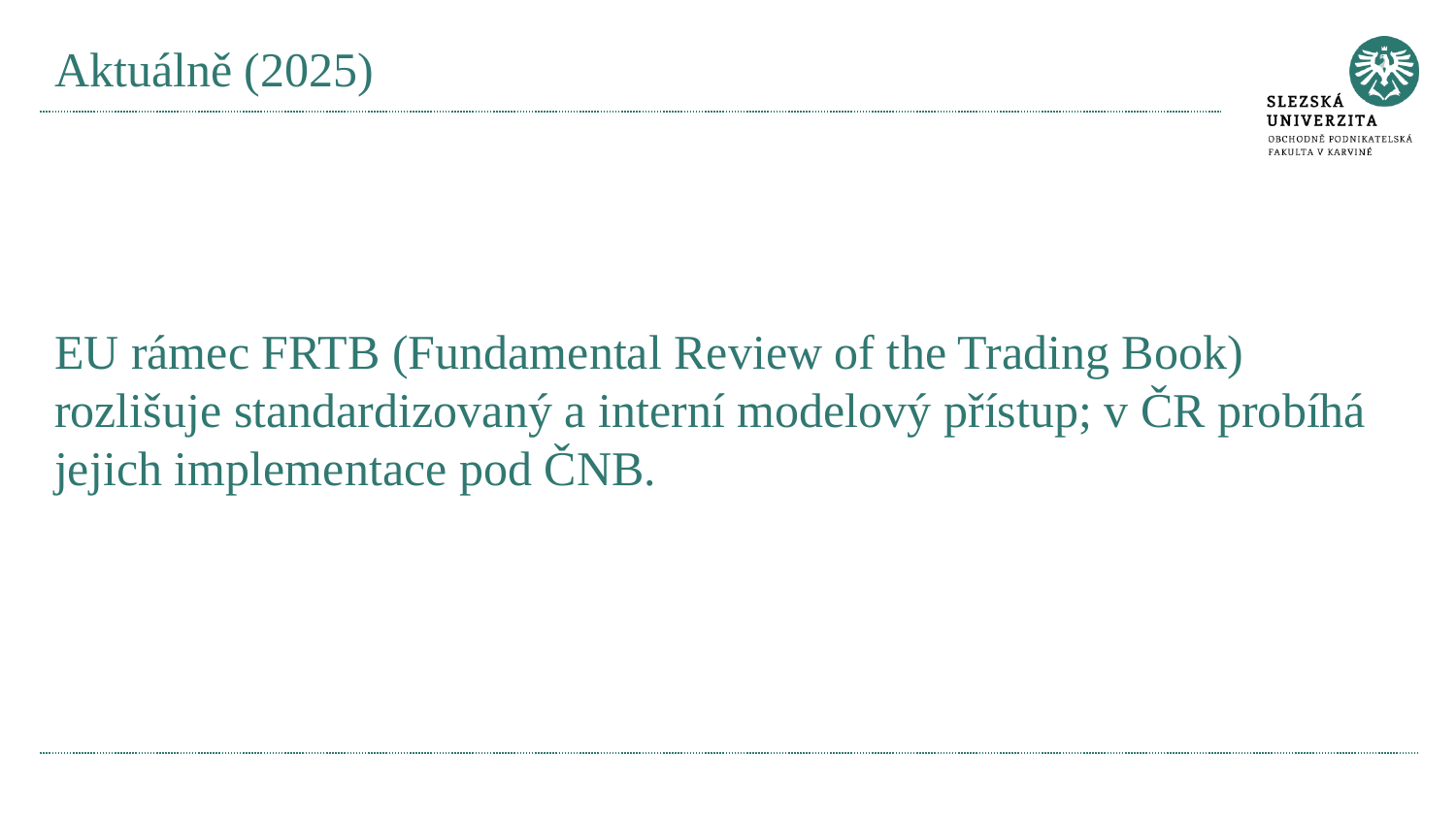

# Aktuálně (2025)
EU rámec FRTB (Fundamental Review of the Trading Book) rozlišuje standardizovaný a interní modelový přístup; v ČR probíhá jejich implementace pod ČNB.